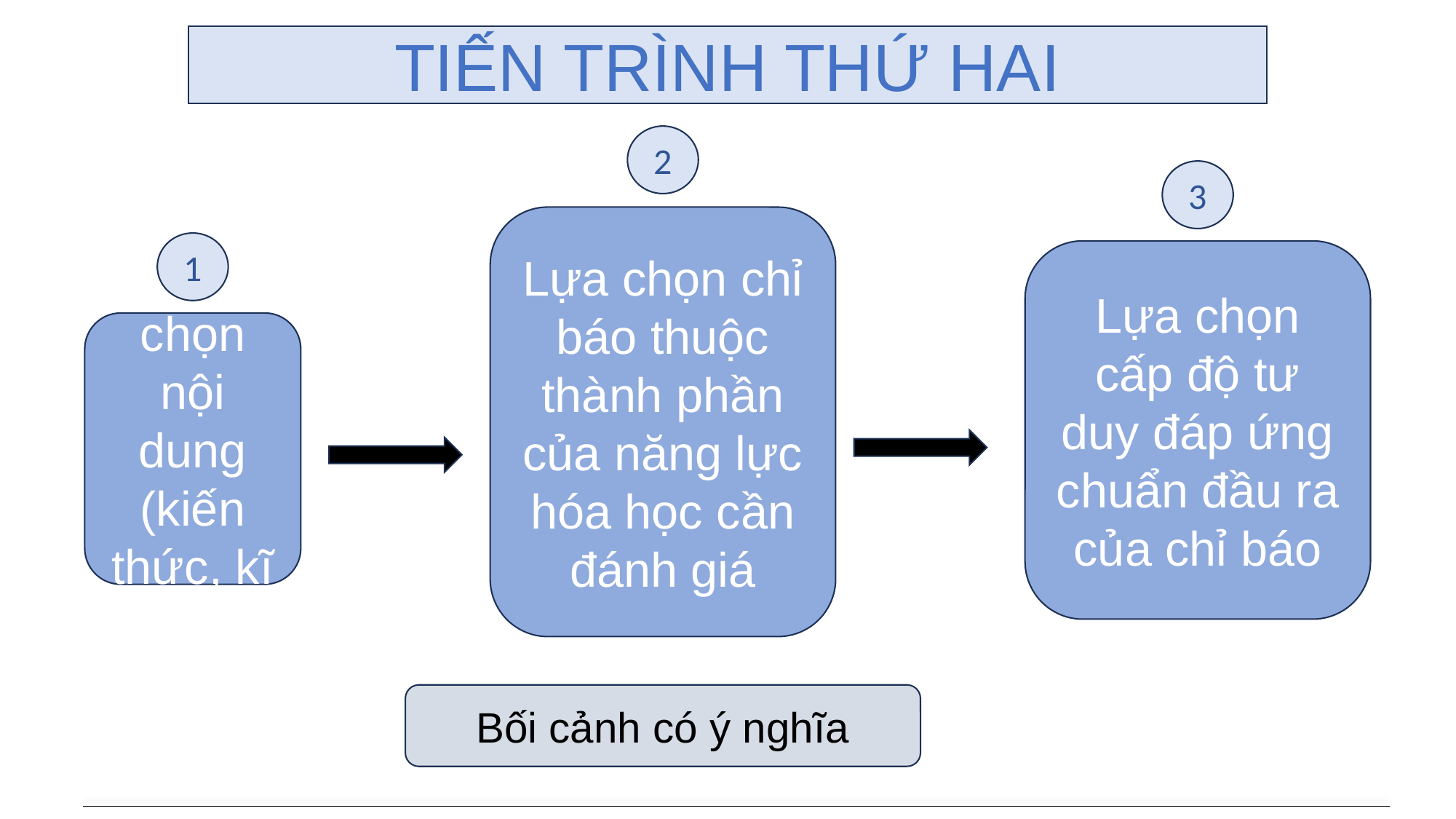

TIẾN TRÌNH THỨ HAI
2
3
Lựa chọn chỉ báo thuộc thành phần của năng lực hóa học cần đánh giá
1
Lựa chọn cấp độ tư duy đáp ứng chuẩn đầu ra của chỉ báo
Lựa chọn nội dung (kiến thức, kĩ năng)

Bối cảnh có ý nghĩa